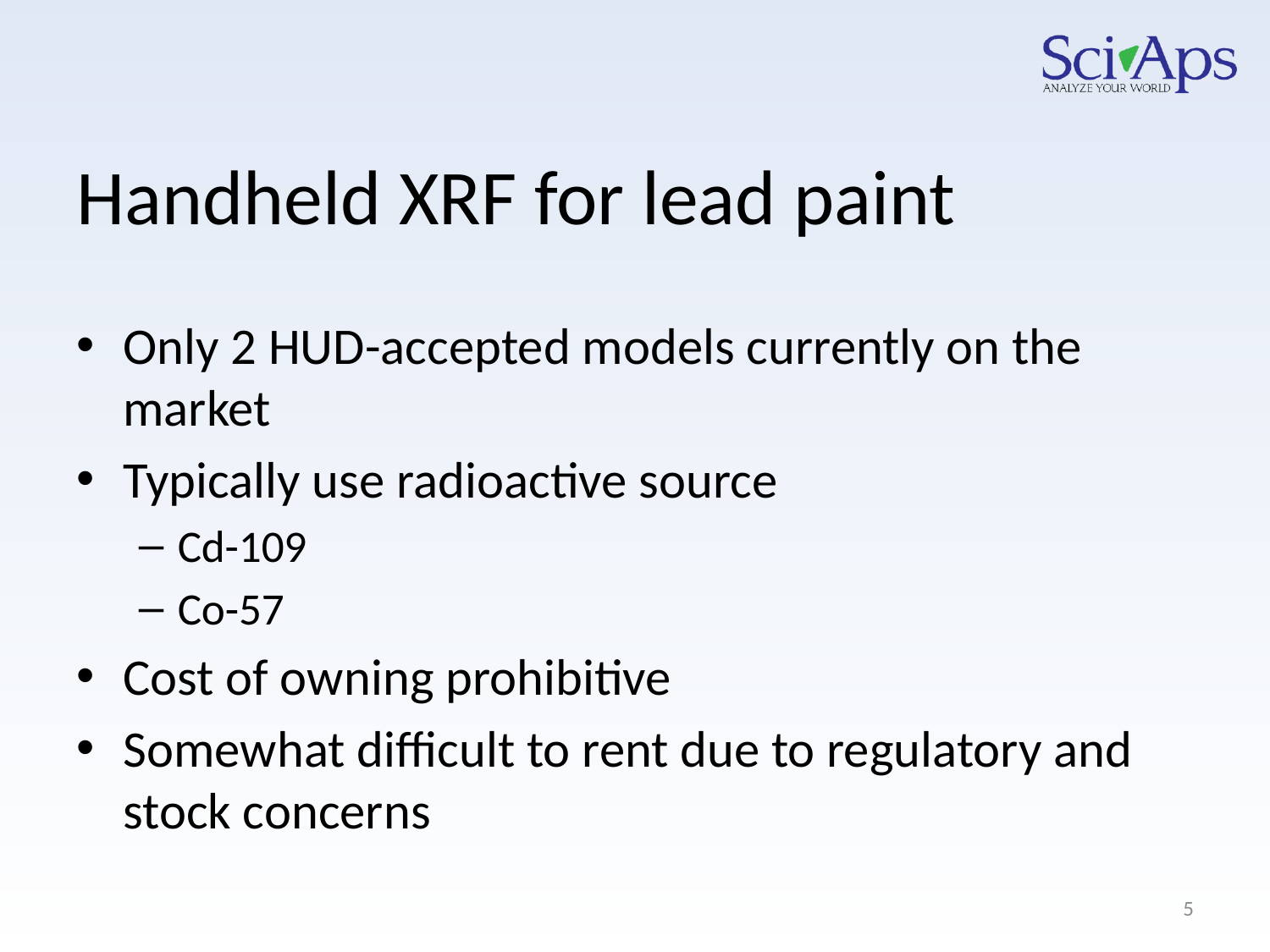

# Handheld XRF for lead paint
Only 2 HUD-accepted models currently on the market
Typically use radioactive source
Cd-109
Co-57
Cost of owning prohibitive
Somewhat difficult to rent due to regulatory and stock concerns

5